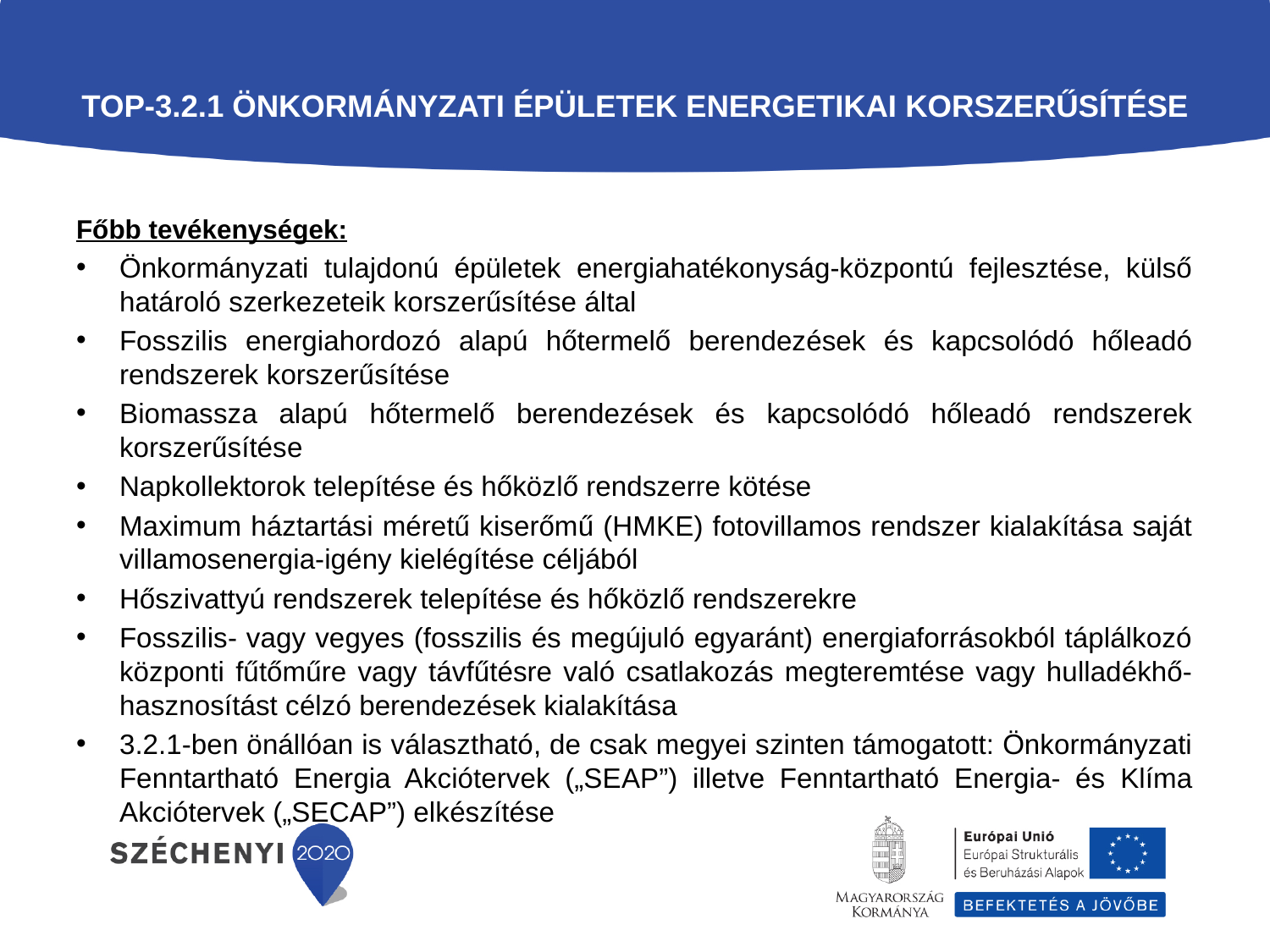

# TOP-3.2.1 Önkormányzati épületek energetikai korszerűsítése
Főbb tevékenységek:
Önkormányzati tulajdonú épületek energiahatékonyság-központú fejlesztése, külső határoló szerkezeteik korszerűsítése által
Fosszilis energiahordozó alapú hőtermelő berendezések és kapcsolódó hőleadó rendszerek korszerűsítése
Biomassza alapú hőtermelő berendezések és kapcsolódó hőleadó rendszerek korszerűsítése
Napkollektorok telepítése és hőközlő rendszerre kötése
Maximum háztartási méretű kiserőmű (HMKE) fotovillamos rendszer kialakítása saját villamosenergia-igény kielégítése céljából
Hőszivattyú rendszerek telepítése és hőközlő rendszerekre
Fosszilis- vagy vegyes (fosszilis és megújuló egyaránt) energiaforrásokból táplálkozó központi fűtőműre vagy távfűtésre való csatlakozás megteremtése vagy hulladékhő-hasznosítást célzó berendezések kialakítása
3.2.1-ben önállóan is választható, de csak megyei szinten támogatott: Önkormányzati Fenntartható Energia Akciótervek („SEAP”) illetve Fenntartható Energia- és Klíma Akciótervek („SECAP”) elkészítése